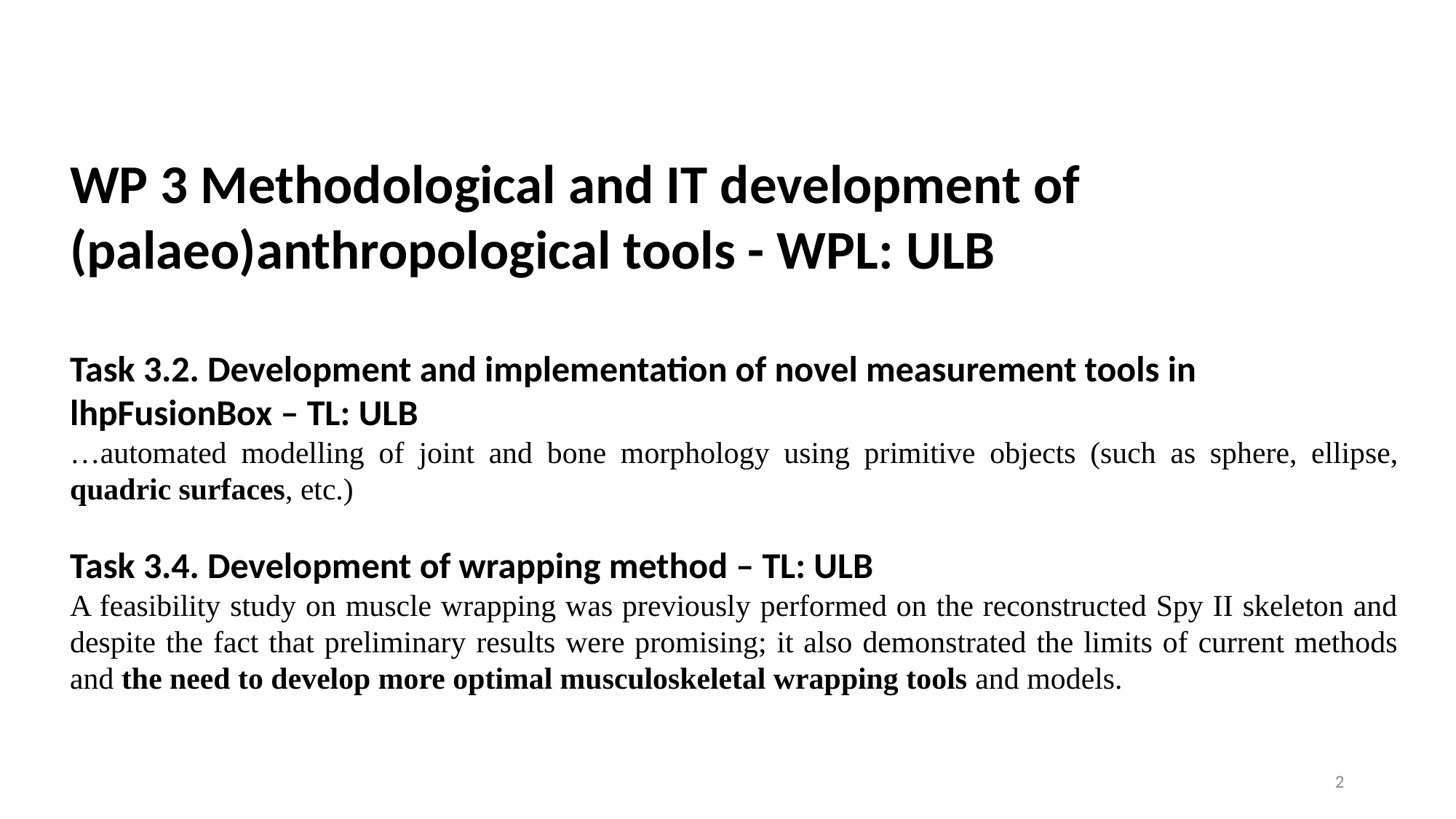

WP 3 Methodological and IT development of (palaeo)anthropological tools - WPL: ULB

Task 3.2. Development and implementation of novel measurement tools in lhpFusionBox – TL: ULB
…automated modelling of joint and bone morphology using primitive objects (such as sphere, ellipse, quadric surfaces, etc.)

Task 3.4. Development of wrapping method – TL: ULB
A feasibility study on muscle wrapping was previously performed on the reconstructed Spy II skeleton and despite the fact that preliminary results were promising; it also demonstrated the limits of current methods and the need to develop more optimal musculoskeletal wrapping tools and models.
2